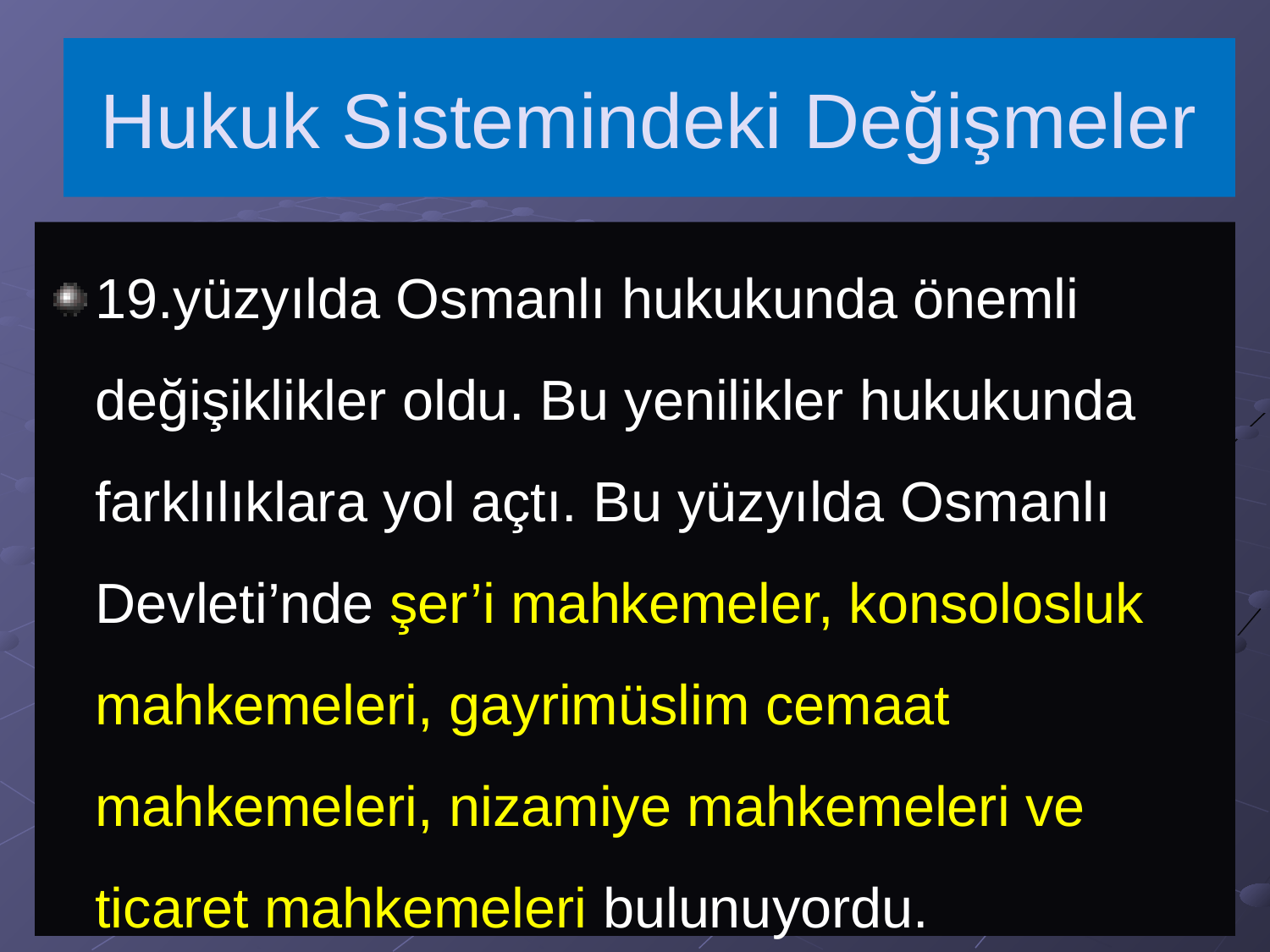

# Hukuk Sistemindeki Değişmeler
19.yüzyılda Osmanlı hukukunda önemli değişiklikler oldu. Bu yenilikler hukukunda farklılıklara yol açtı. Bu yüzyılda Osmanlı Devleti’nde şer’i mahkemeler, konsolosluk mahkemeleri, gayrimüslim cemaat mahkemeleri, nizamiye mahkemeleri ve ticaret mahkemeleri bulunuyordu.